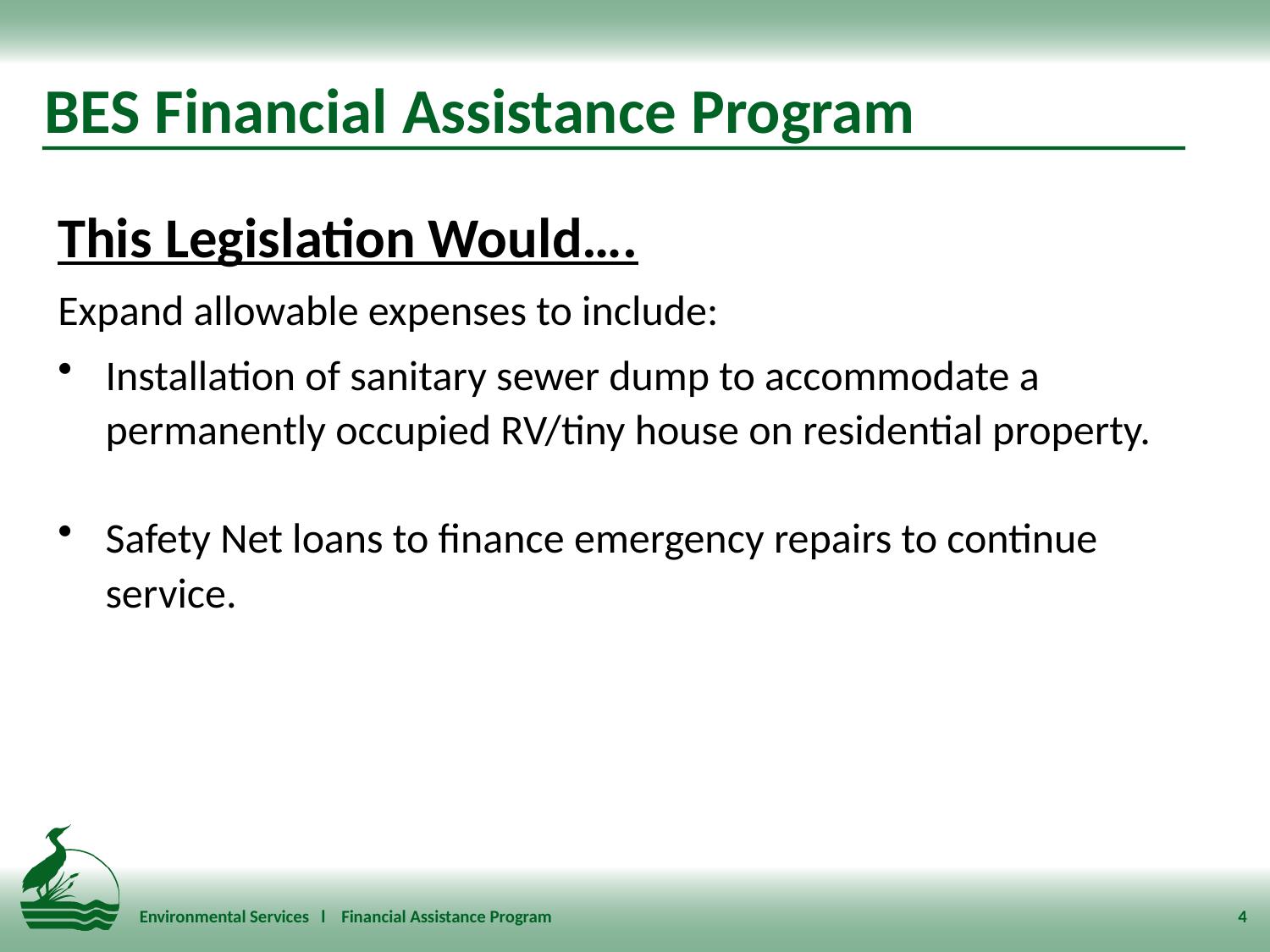

# BES Financial Assistance Program
This Legislation Would….
Expand allowable expenses to include:
Installation of sanitary sewer dump to accommodate a permanently occupied RV/tiny house on residential property.

Safety Net loans to finance emergency repairs to continue service.